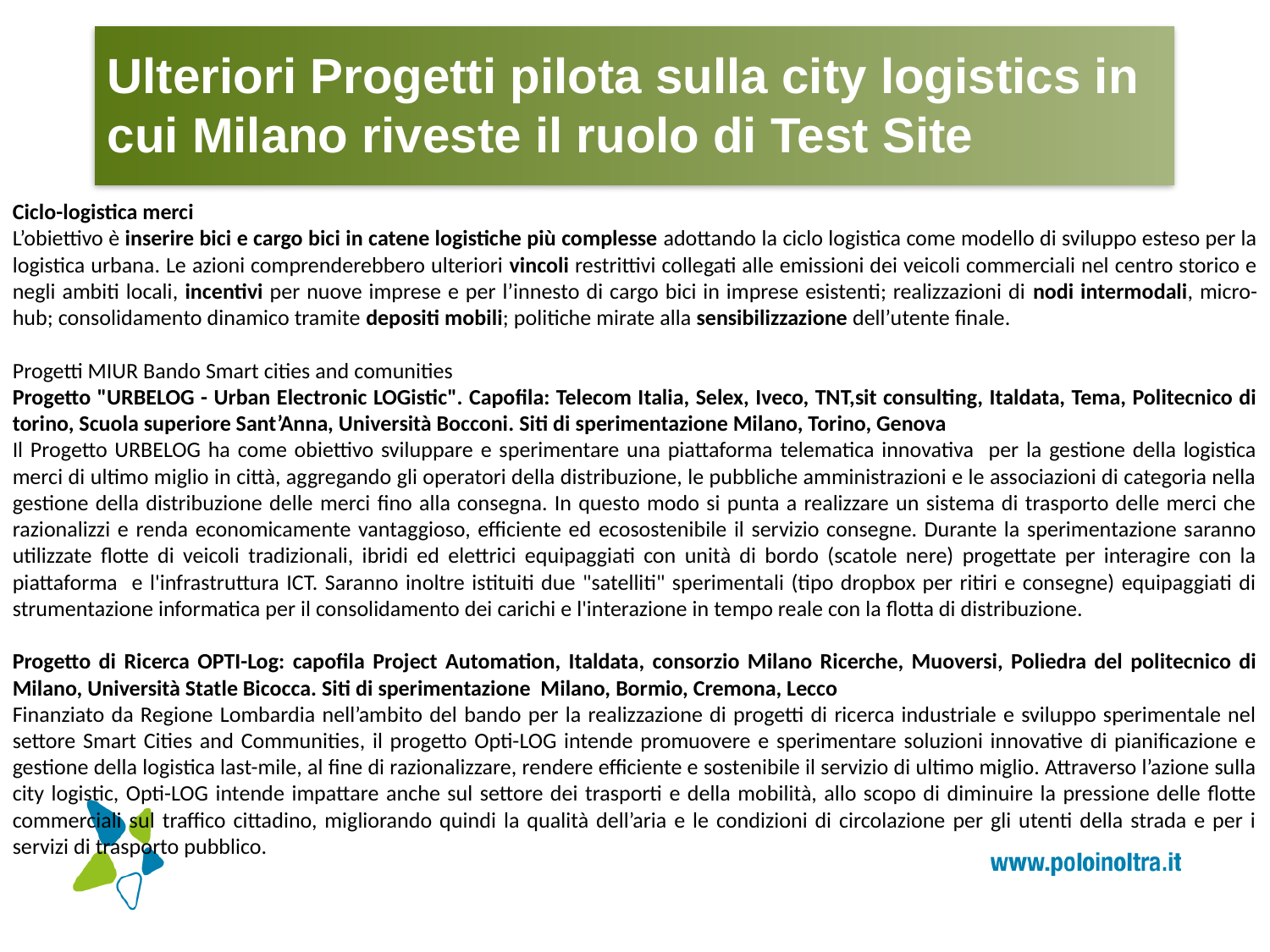

Ulteriori Progetti pilota sulla city logistics in cui Milano riveste il ruolo di Test Site

Ciclo-logistica merci
L’obiettivo è inserire bici e cargo bici in catene logistiche più complesse adottando la ciclo logistica come modello di sviluppo esteso per la logistica urbana. Le azioni comprenderebbero ulteriori vincoli restrittivi collegati alle emissioni dei veicoli commerciali nel centro storico e negli ambiti locali, incentivi per nuove imprese e per l’innesto di cargo bici in imprese esistenti; realizzazioni di nodi intermodali, micro-hub; consolidamento dinamico tramite depositi mobili; politiche mirate alla sensibilizzazione dell’utente finale.

Progetti MIUR Bando Smart cities and comunities
Progetto "URBELOG - Urban Electronic LOGistic". Capofila: Telecom Italia, Selex, Iveco, TNT,sit consulting, Italdata, Tema, Politecnico di torino, Scuola superiore Sant’Anna, Università Bocconi. Siti di sperimentazione Milano, Torino, Genova
Il Progetto URBELOG ha come obiettivo sviluppare e sperimentare una piattaforma telematica innovativa  per la gestione della logistica merci di ultimo miglio in città, aggregando gli operatori della distribuzione, le pubbliche amministrazioni e le associazioni di categoria nella gestione della distribuzione delle merci fino alla consegna. In questo modo si punta a realizzare un sistema di trasporto delle merci che razionalizzi e renda economicamente vantaggioso, efficiente ed ecosostenibile il servizio consegne. Durante la sperimentazione saranno utilizzate flotte di veicoli tradizionali, ibridi ed elettrici equipaggiati con unità di bordo (scatole nere) progettate per interagire con la piattaforma  e l'infrastruttura ICT. Saranno inoltre istituiti due "satelliti" sperimentali (tipo dropbox per ritiri e consegne) equipaggiati di strumentazione informatica per il consolidamento dei carichi e l'interazione in tempo reale con la flotta di distribuzione.

Progetto di Ricerca OPTI-Log: capofila Project Automation, Italdata, consorzio Milano Ricerche, Muoversi, Poliedra del politecnico di Milano, Università Statle Bicocca. Siti di sperimentazione  Milano, Bormio, Cremona, Lecco
Finanziato da Regione Lombardia nell’ambito del bando per la realizzazione di progetti di ricerca industriale e sviluppo sperimentale nel settore Smart Cities and Communities, il progetto Opti-LOG intende promuovere e sperimentare soluzioni innovative di pianificazione e gestione della logistica last-mile, al fine di razionalizzare, rendere efficiente e sostenibile il servizio di ultimo miglio. Attraverso l’azione sulla city logistic, Opti-LOG intende impattare anche sul settore dei trasporti e della mobilità, allo scopo di diminuire la pressione delle flotte commerciali sul traffico cittadino, migliorando quindi la qualità dell’aria e le condizioni di circolazione per gli utenti della strada e per i servizi di trasporto pubblico.